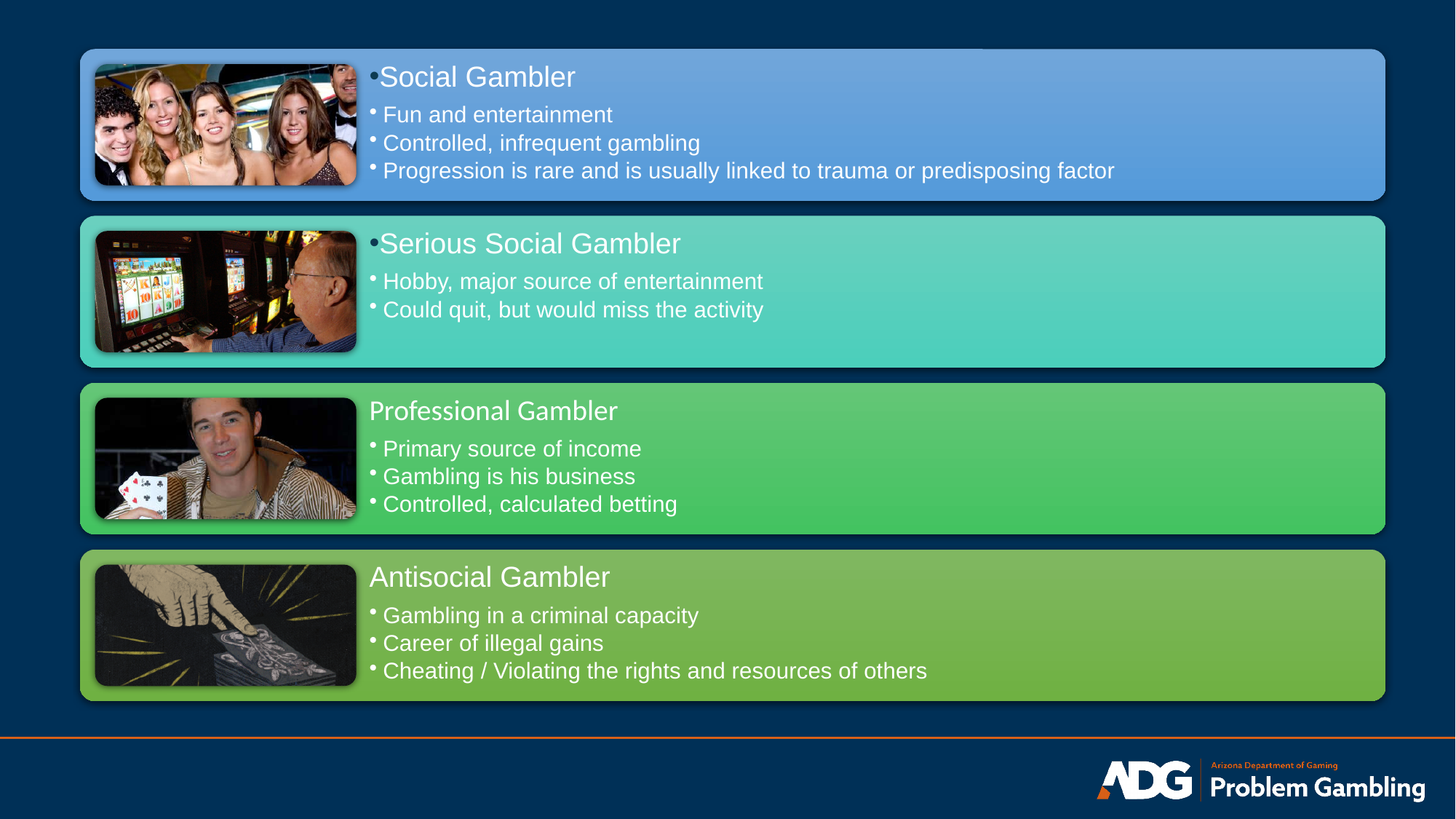

Social Gambler
Fun and entertainment
Controlled, infrequent gambling
Progression is rare and is usually linked to trauma or predisposing factor
Serious Social Gambler
Hobby, major source of entertainment
Could quit, but would miss the activity
Professional Gambler
Primary source of income
Gambling is his business
Controlled, calculated betting
Antisocial Gambler
Gambling in a criminal capacity
Career of illegal gains
Cheating / Violating the rights and resources of others